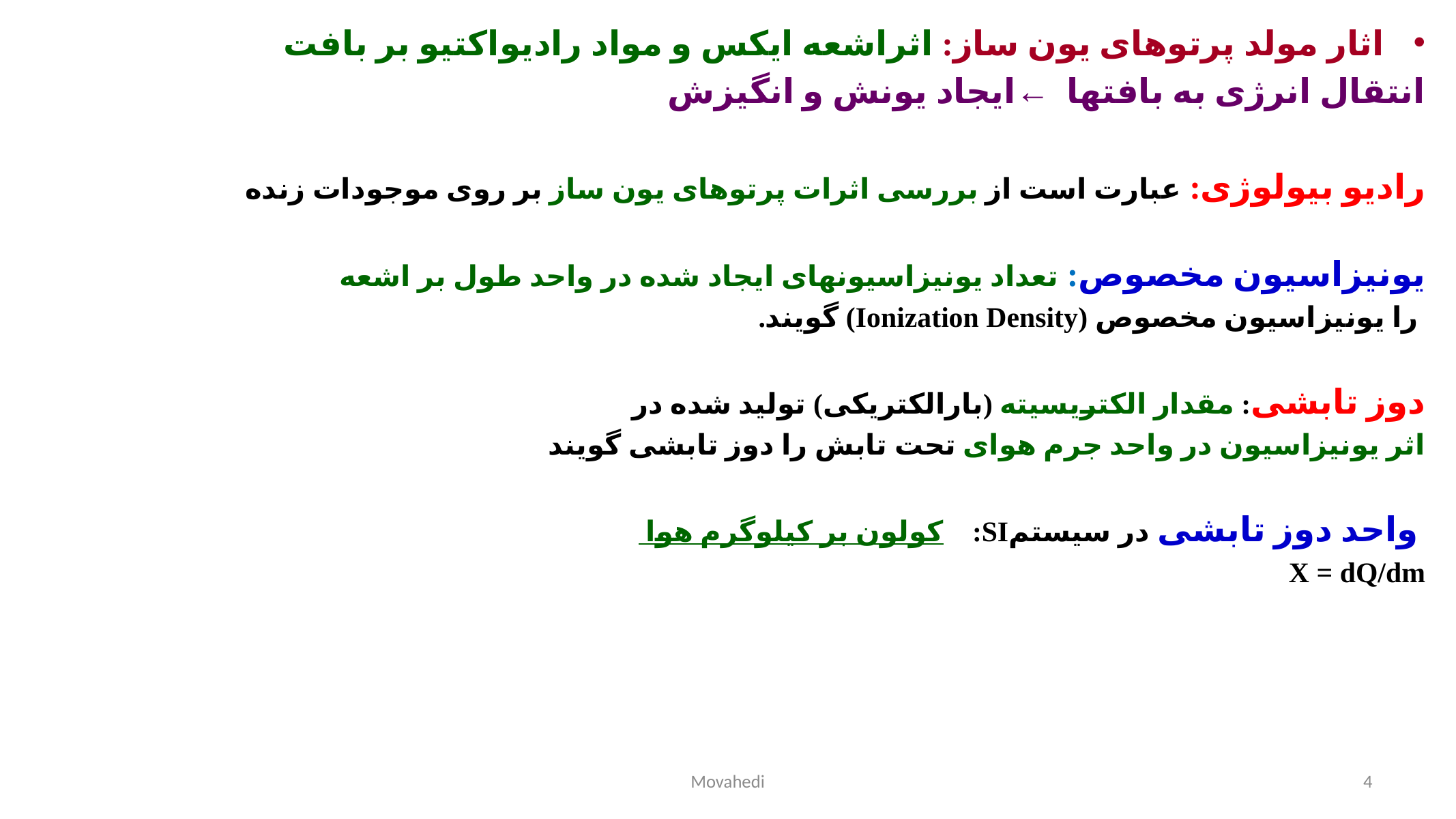

اثار مولد پرتوهای یون ساز: اثراشعه ایکس و مواد رادیواکتیو بر بافت
انتقال انرژی به بافتها  ←ایجاد یونش و انگیزش

رادیو بیولوژی: عبارت است از بررسی اثرات پرتوهای یون ساز بر روی موجودات زنده

یونیزاسیون مخصوص: تعداد یونیزاسیونهای ایجاد شده در واحد طول بر اشعه
 را یونیزاسیون مخصوص (Ionization Density) گویند.

دوز تابشی: مقدار الکتریسیته (بارالکتریکی) تولید شده در
اثر یونیزاسیون در واحد جرم هوای تحت تابش را دوز تابشی گویند

 واحد دوز تابشی در سیستمSI:    کولون بر کیلوگرم هوا
X = dQ/dm

Movahedi
4